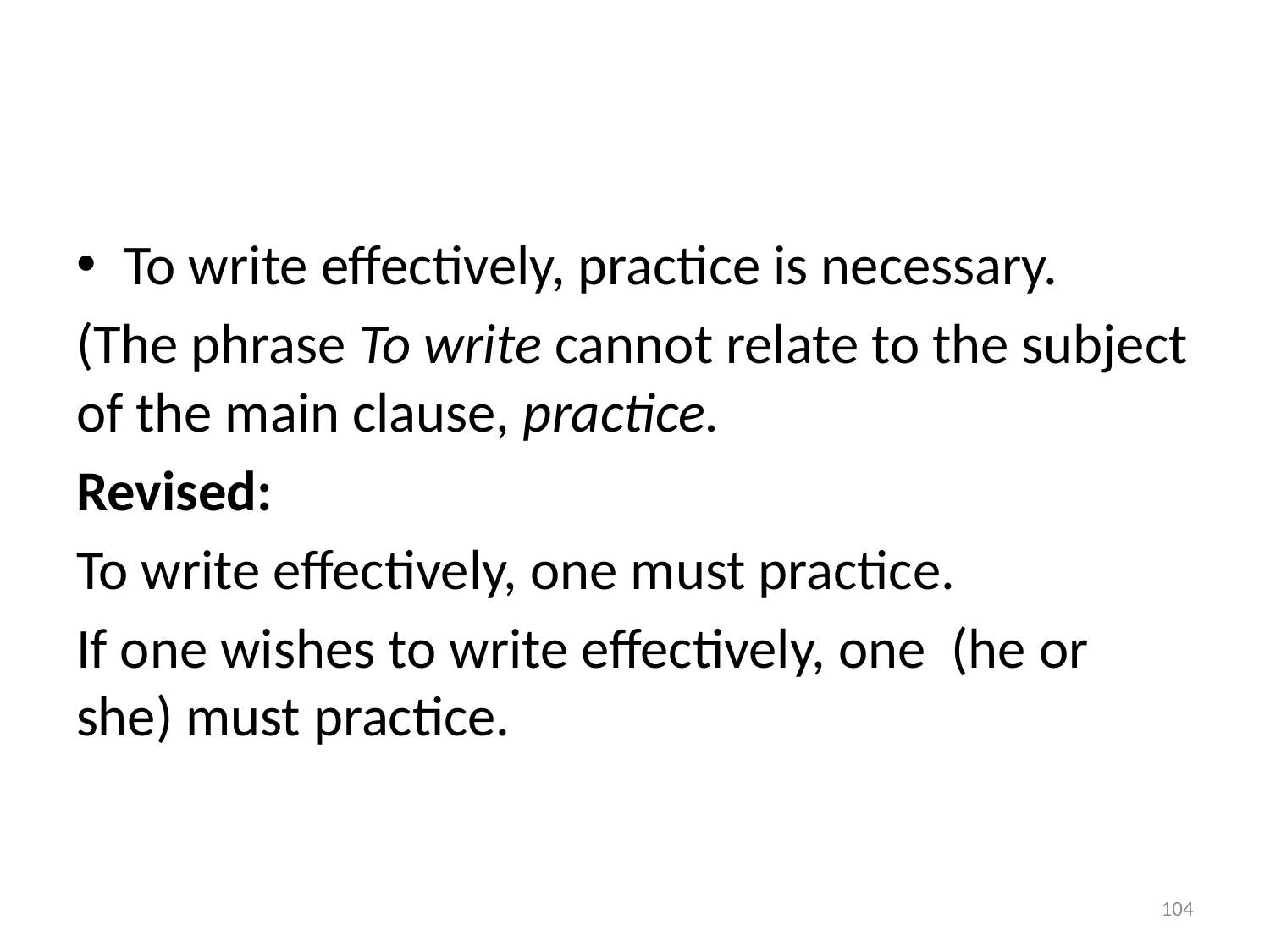

#
To write effectively, practice is necessary.
(The phrase To write cannot relate to the subject of the main clause, practice.
Revised:
To write effectively, one must practice.
If one wishes to write effectively, one  (he or she) must practice.

104